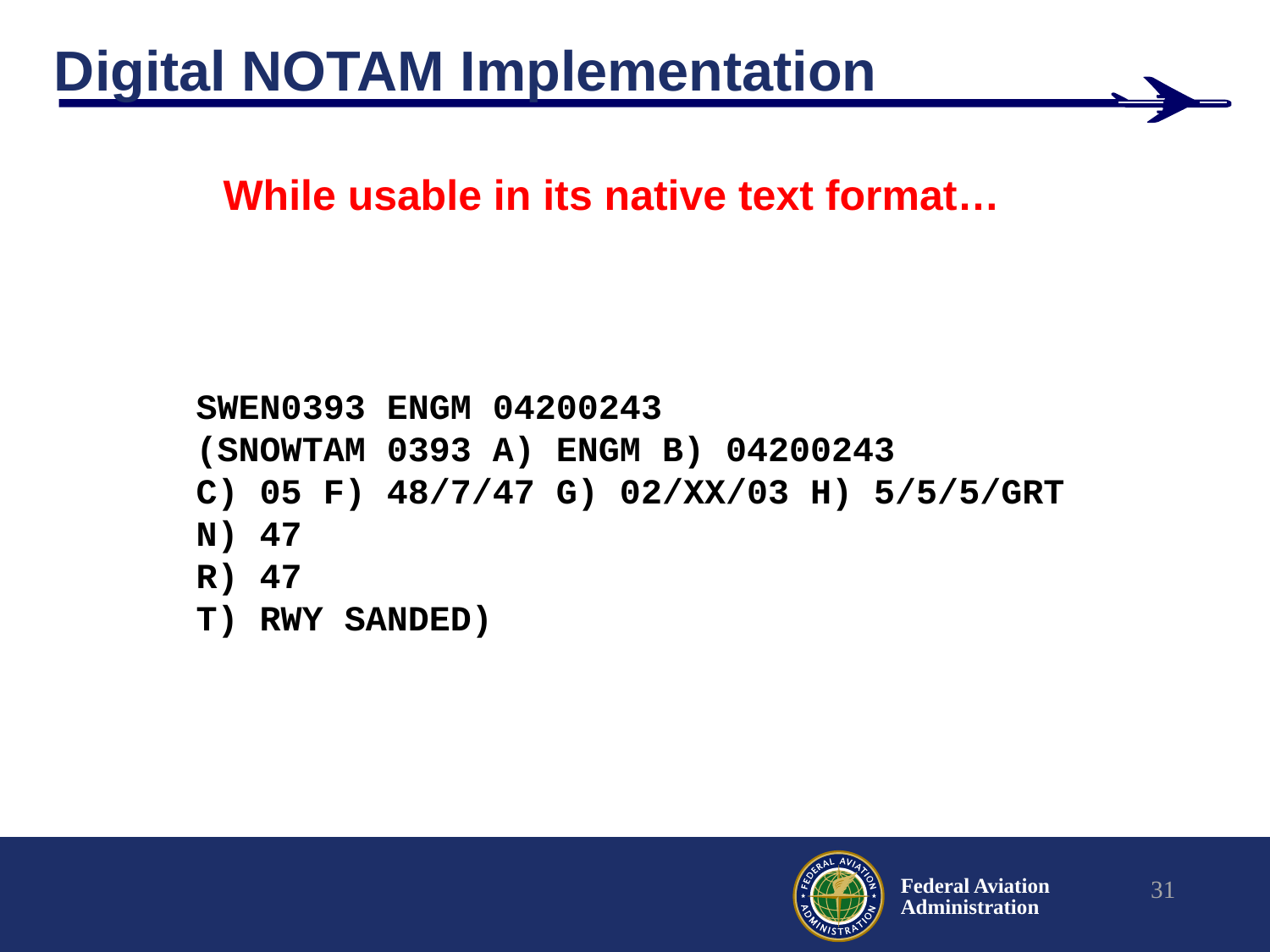

# Digital NOTAM Implementation
While usable in its native text format…

SWEN0393 ENGM 04200243
(SNOWTAM 0393 A) ENGM B) 04200243
C) 05 F) 48/7/47 G) 02/XX/03 H) 5/5/5/GRT
N) 47
R) 47
T) RWY SANDED)
31